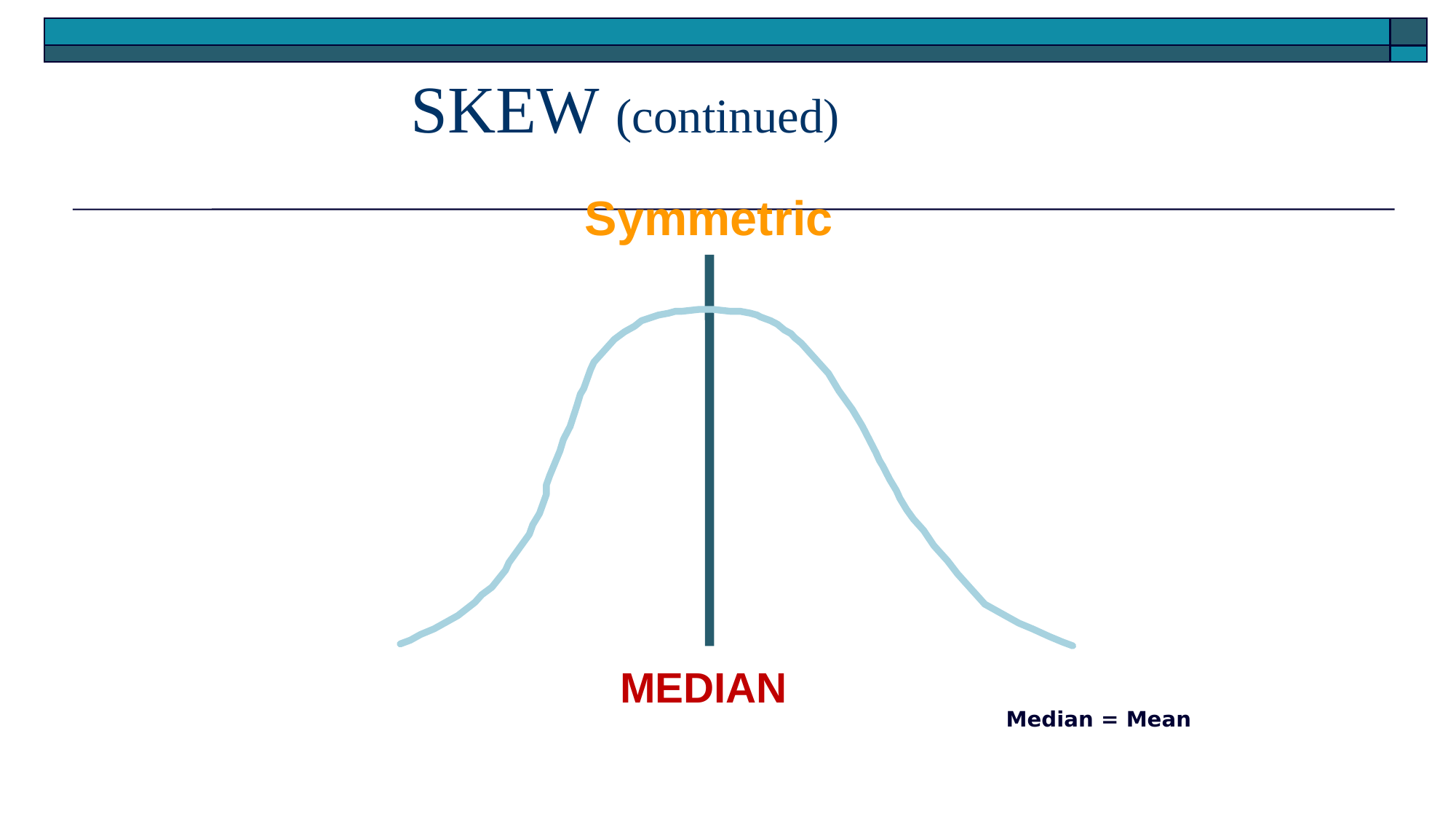

# SKEW (continued)
Symmetric

MEDIAN
MEAN
Median = Mean